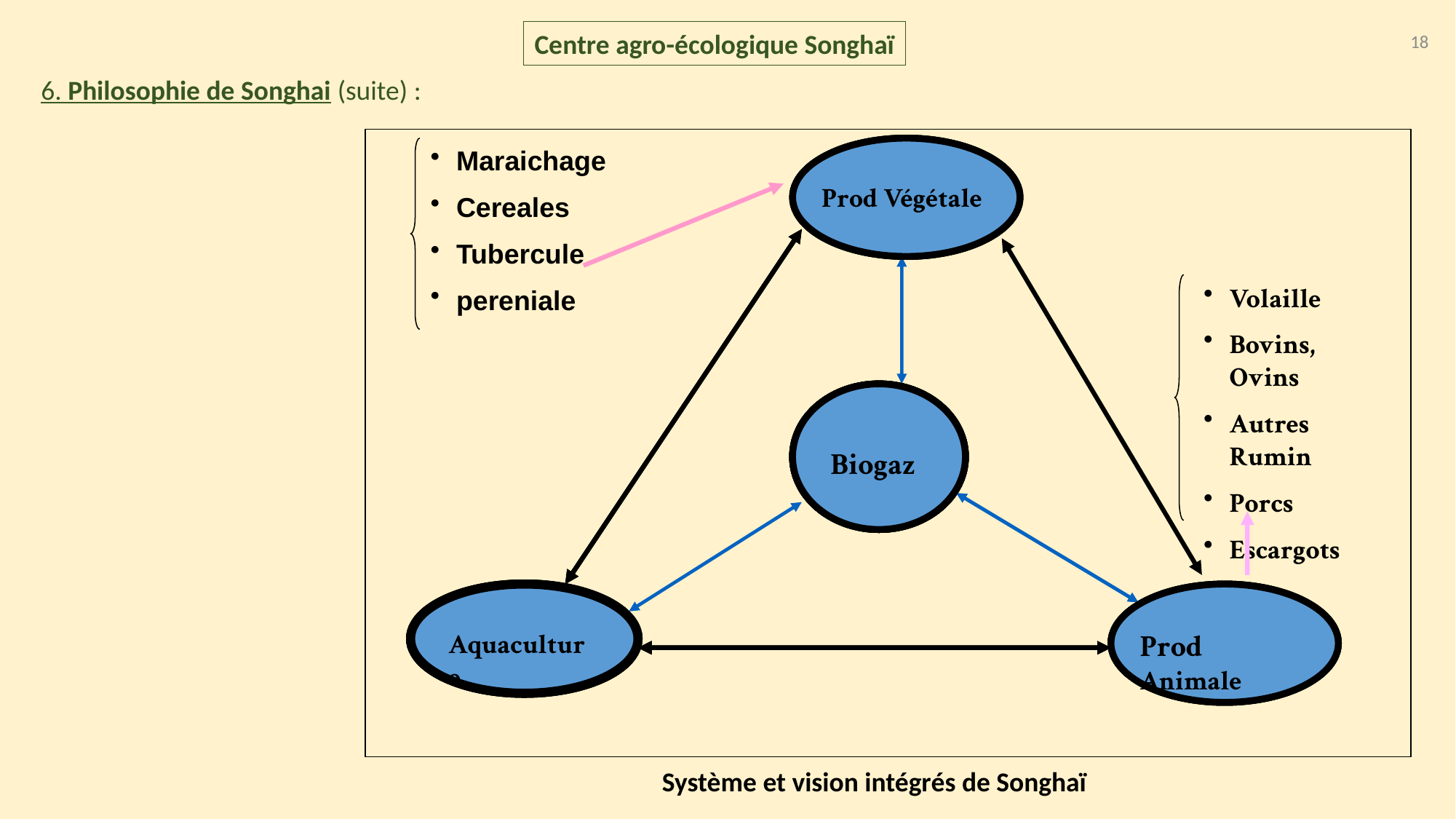

Centre agro-écologique Songhaï
18
6. Philosophie de Songhai (suite) :

Prod Végétale

Aquaculture

Prod Animale

Biogaz

Prod Végétale

Aquaculture

Prod Animale

Biogaz

Maraichage
Cereales
Tubercule
pereniale

Prod Végétale

Volaille
Bovins, Ovins
Autres Rumin
Porcs
Escargots

Biogaz

Biogaz
Biogaz

Aquaculture
Prod Animale

Système et vision intégrés de Songhaï